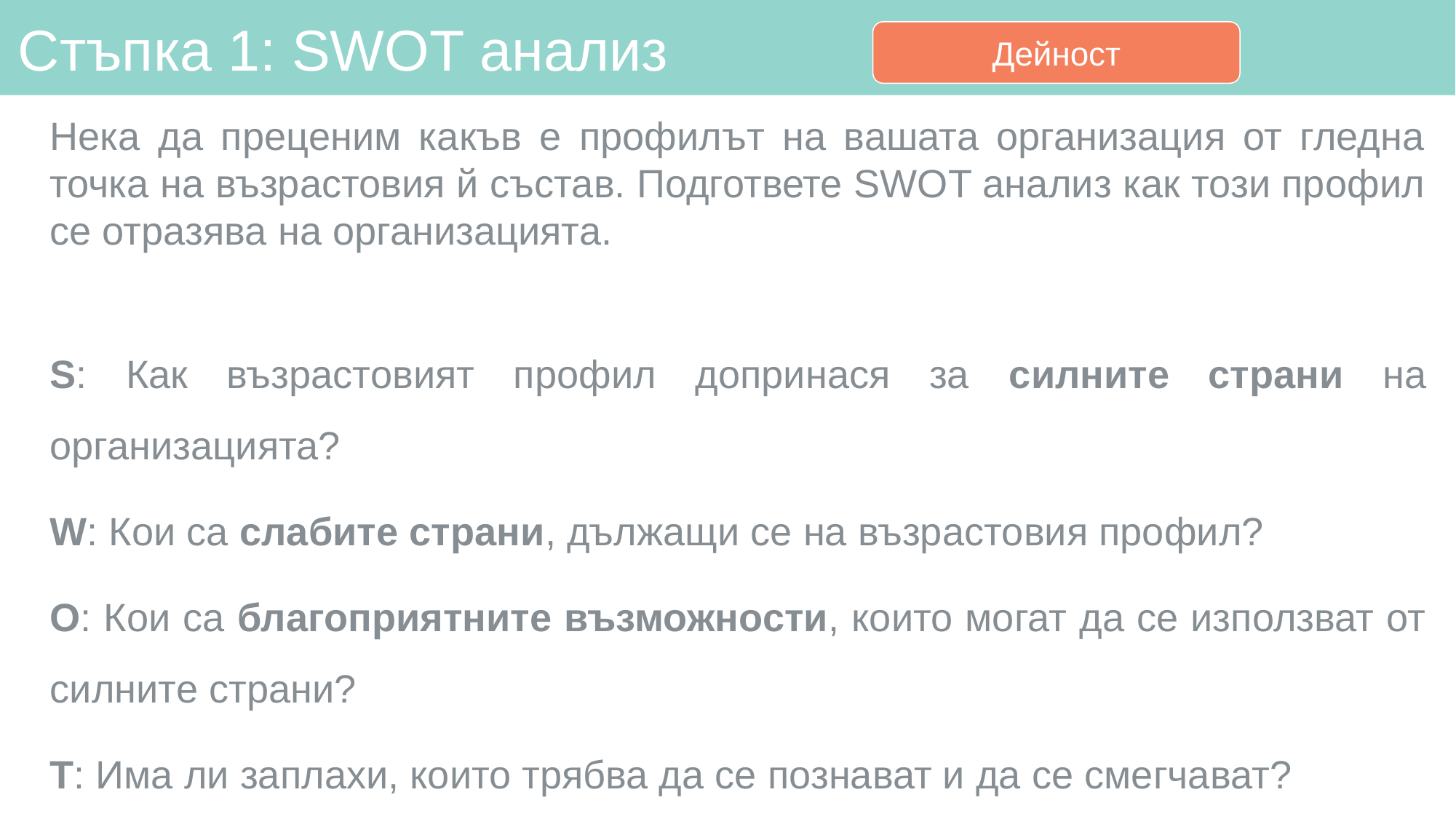

# Стъпка 1: SWOT анализ
Дейност
Нека да преценим какъв е профилът на вашата организация от гледна точка на възрастовия й състав. Подгответе SWOT анализ как този профил се отразява на организацията.

S: Как възрастовият профил допринася за силните страни на организацията?
W: Кои са слабите страни, дължащи се на възрастовия профил?
O: Кои са благоприятните възможности, които могат да се използват от силните страни?
T: Има ли заплахи, които трябва да се познават и да се смегчават?